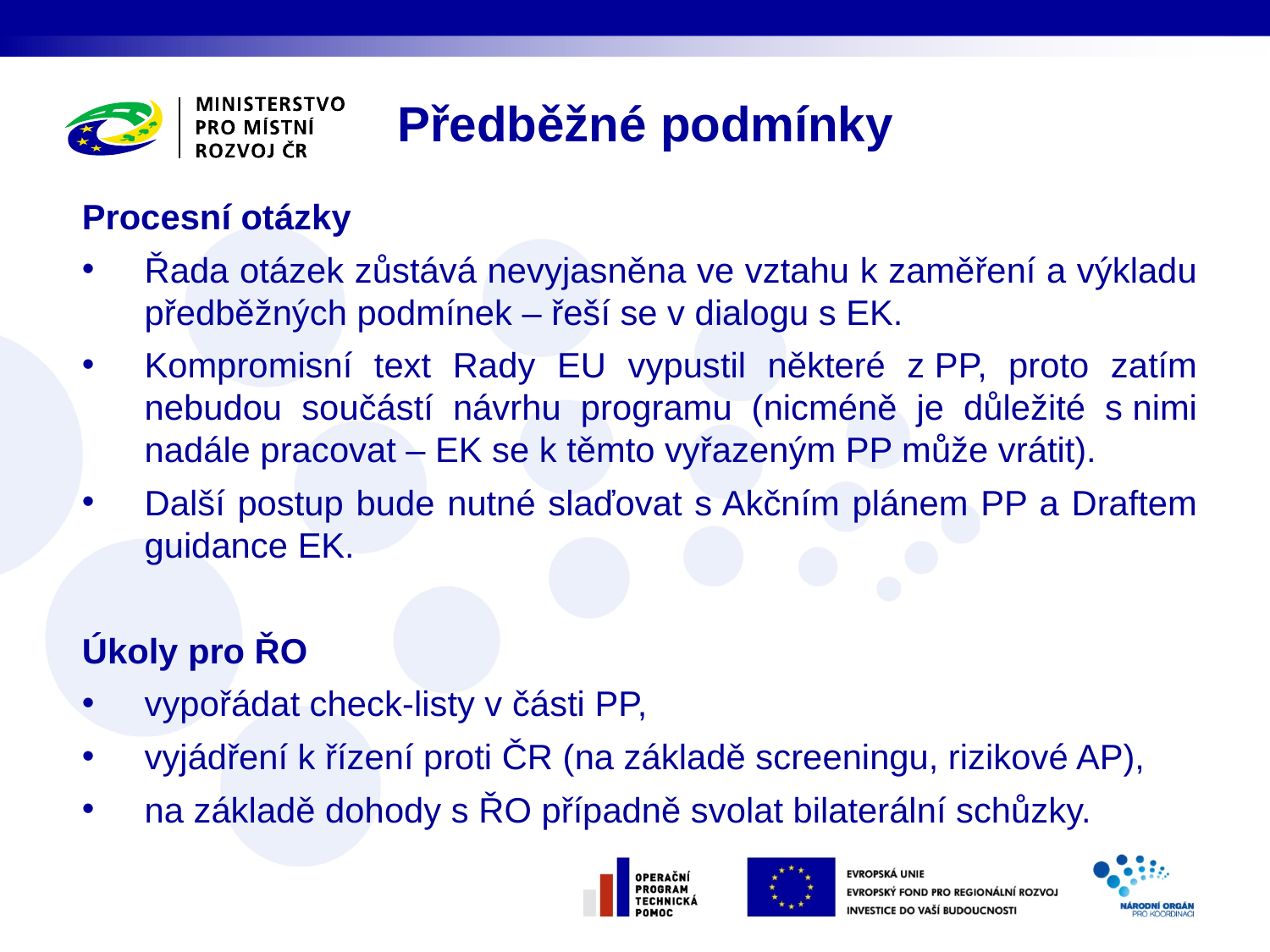

Předběžné podmínky
Procesní otázky
Řada otázek zůstává nevyjasněna ve vztahu k zaměření a výkladu předběžných podmínek – řeší se v dialogu s EK.
Kompromisní text Rady EU vypustil některé z PP, proto zatím nebudou součástí návrhu programu (nicméně je důležité s nimi nadále pracovat – EK se k těmto vyřazeným PP může vrátit).
Další postup bude nutné slaďovat s Akčním plánem PP a Draftem guidance EK.

Úkoly pro ŘO
vypořádat check-listy v části PP,
vyjádření k řízení proti ČR (na základě screeningu, rizikové AP),
na základě dohody s ŘO případně svolat bilaterální schůzky.